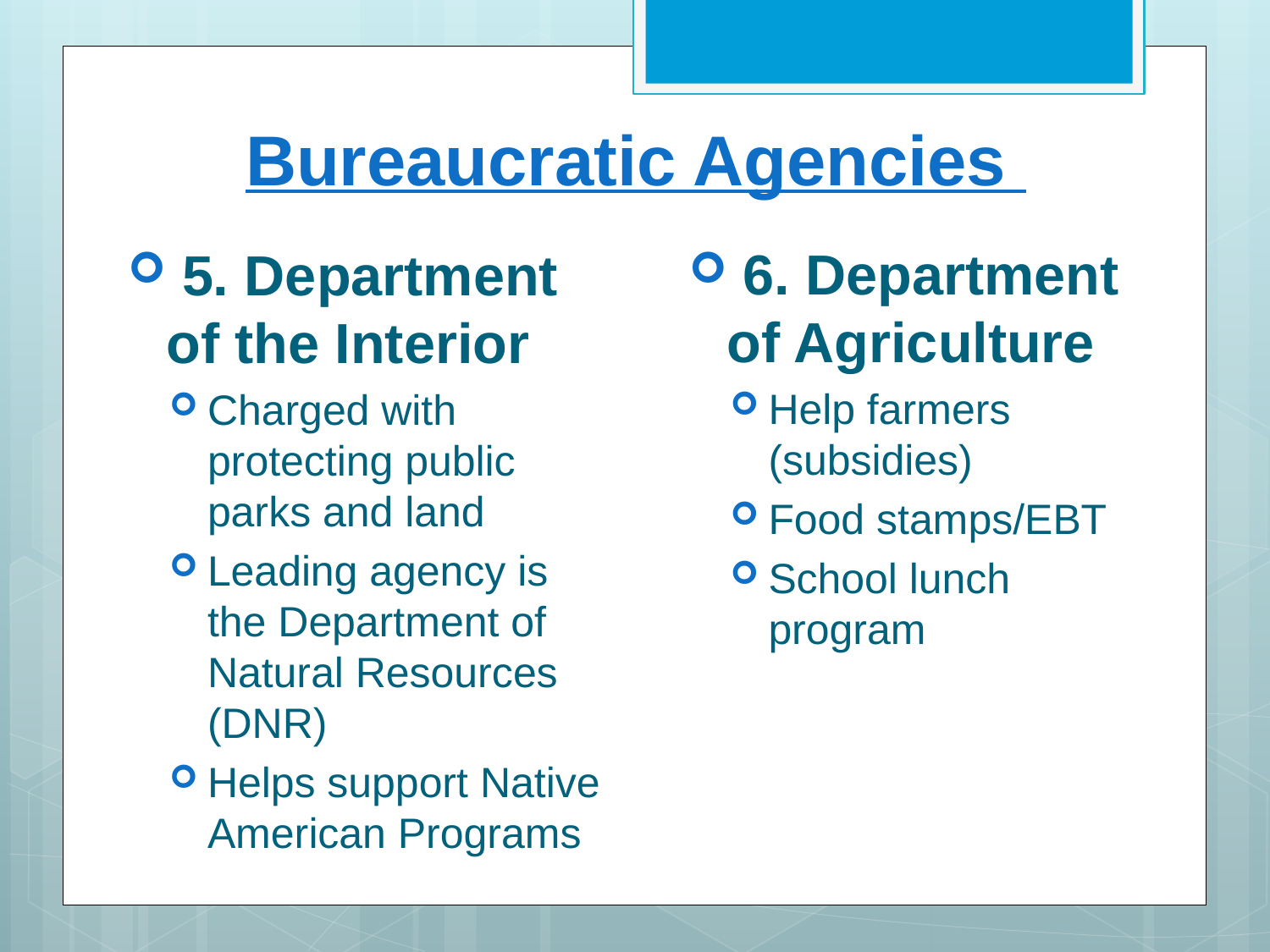

# Bureaucratic Agencies
 6. Department of Agriculture
Help farmers (subsidies)
Food stamps/EBT
School lunch program

 5. Department of the Interior
Charged with protecting public parks and land
Leading agency is the Department of Natural Resources (DNR)
Helps support Native American Programs